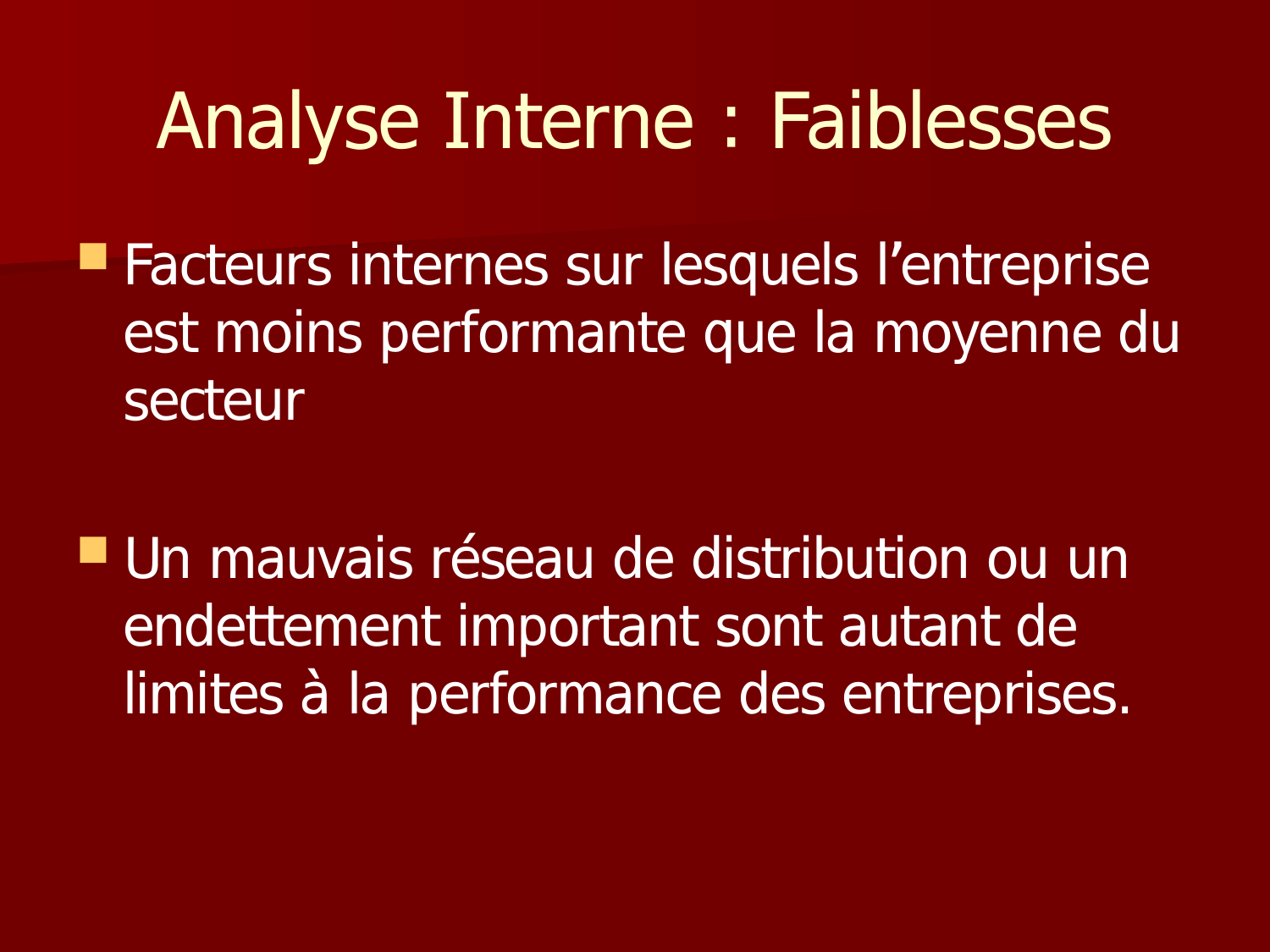

# Analyse Interne : Faiblesses
Facteurs internes sur lesquels l’entreprise est moins performante que la moyenne du secteur

Un mauvais réseau de distribution ou un endettement important sont autant de limites à la performance des entreprises.